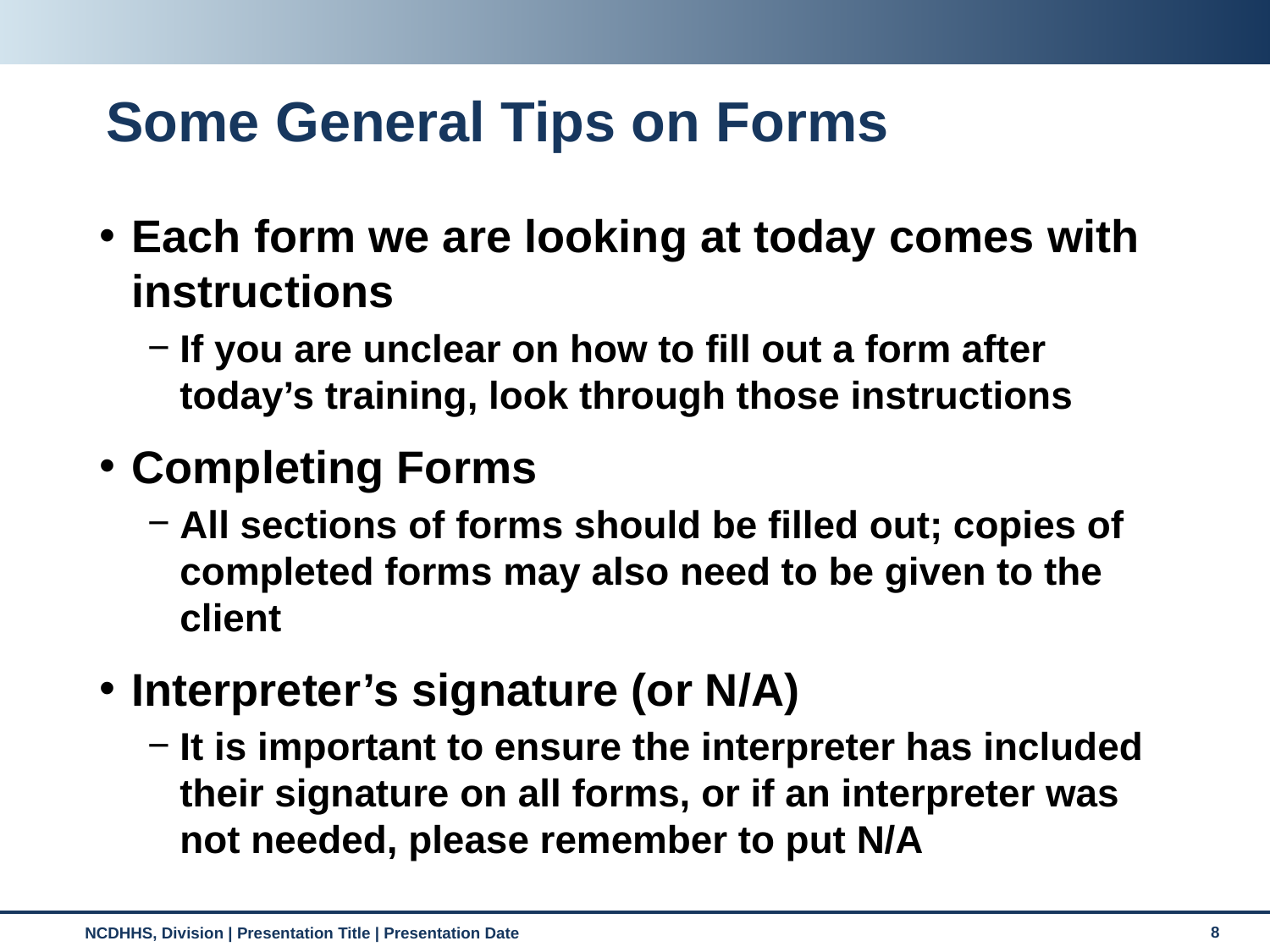

# Some General Tips on Forms
Each form we are looking at today comes with instructions
If you are unclear on how to fill out a form after today’s training, look through those instructions
Completing Forms
All sections of forms should be filled out; copies of completed forms may also need to be given to the client
Interpreter’s signature (or N/A)
It is important to ensure the interpreter has included their signature on all forms, or if an interpreter was not needed, please remember to put N/A